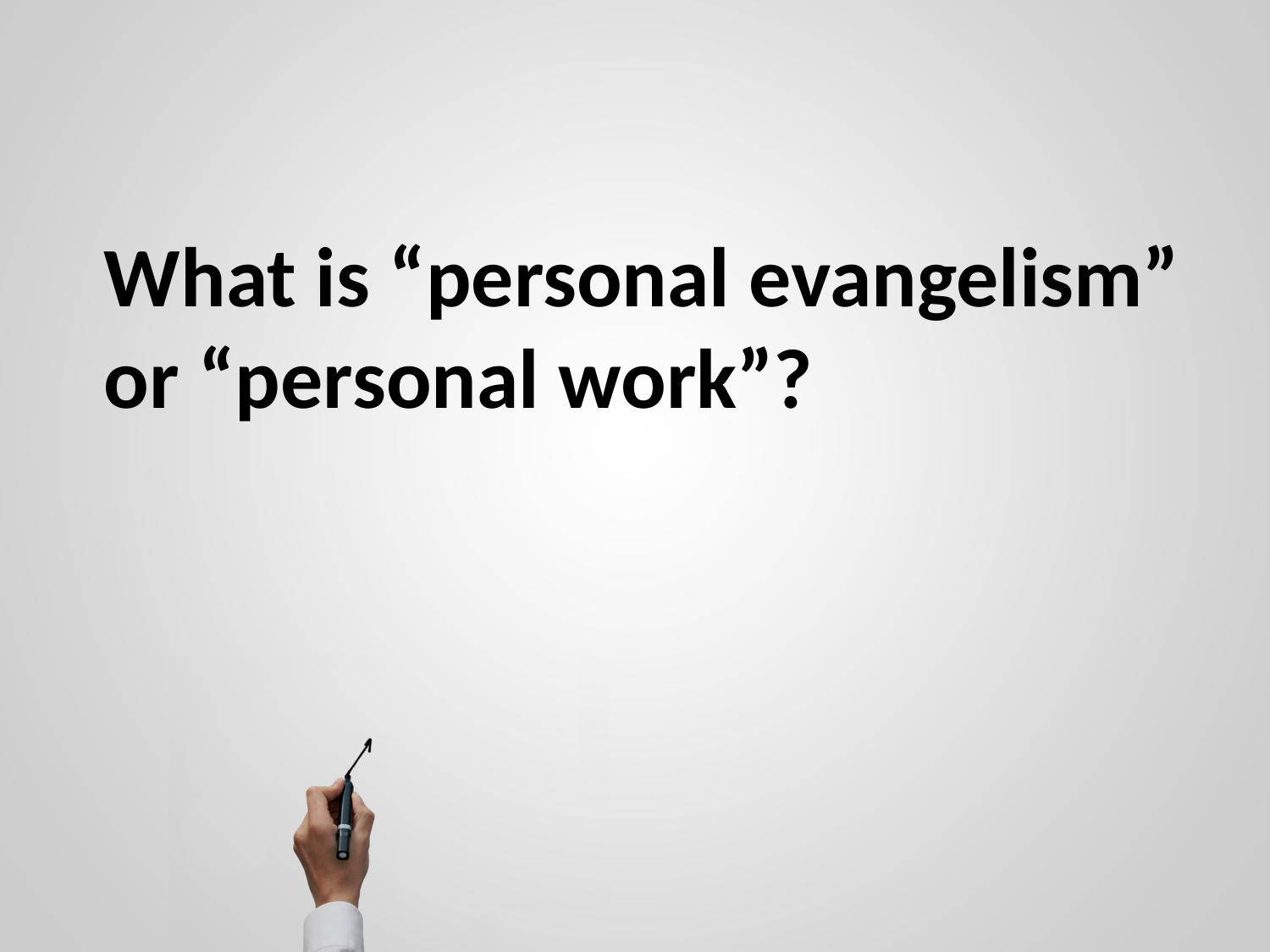

What is “personal evangelism” or “personal work”?